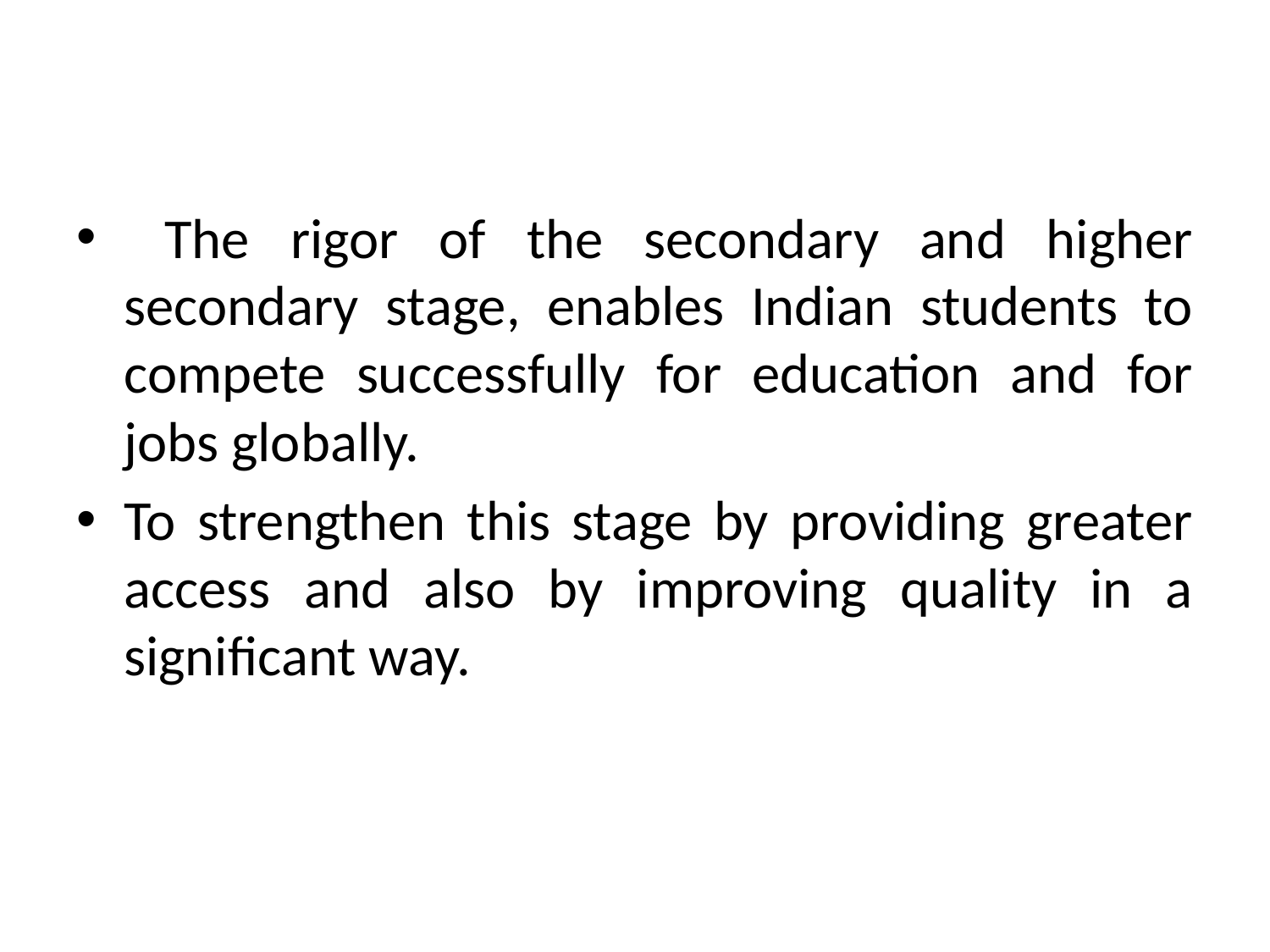

The rigor of the secondary and higher secondary stage, enables Indian students to compete successfully for education and for jobs globally.
To strengthen this stage by providing greater access and also by improving quality in a significant way.